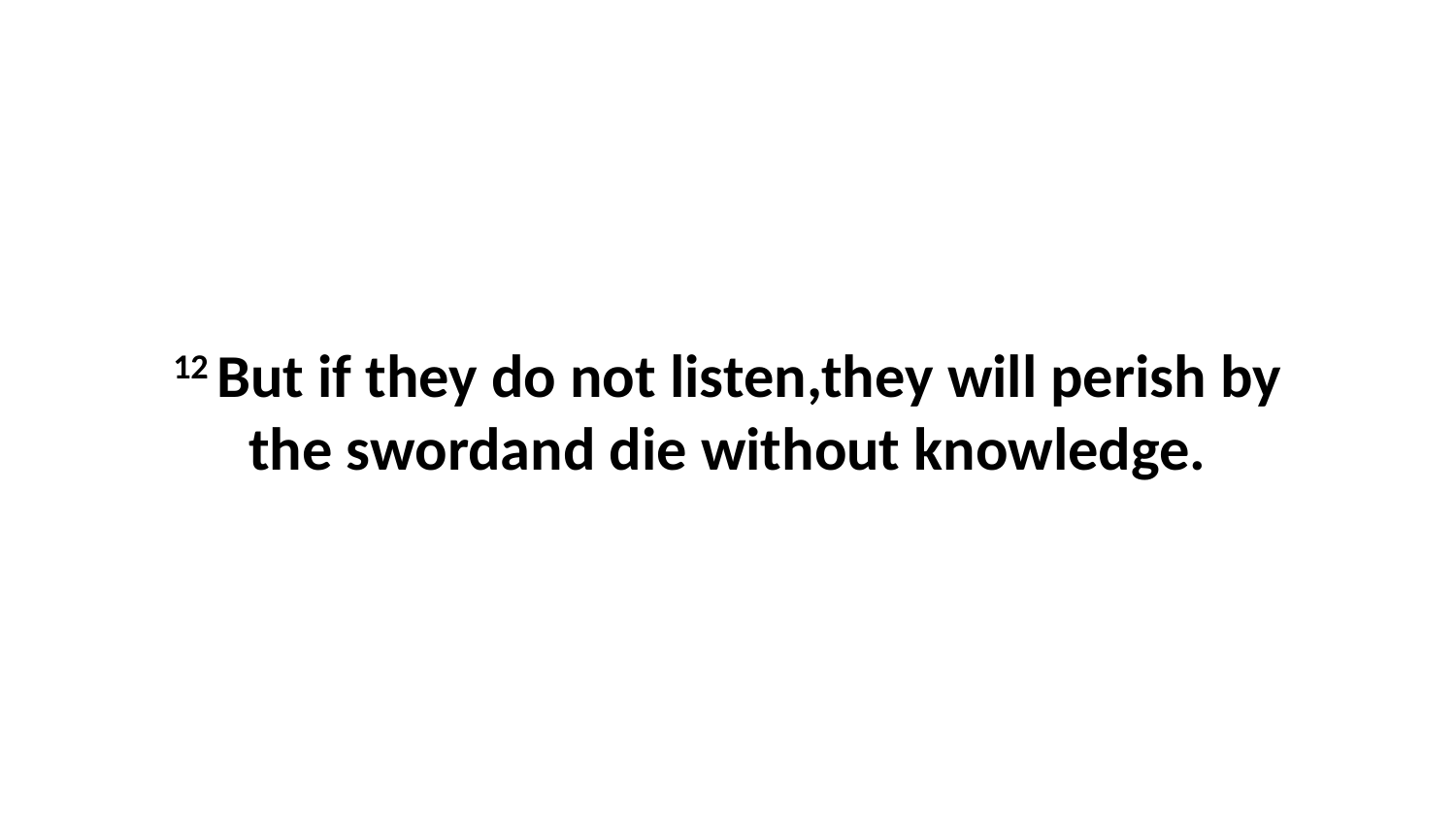

12 But if they do not listen,they will perish by the swordand die without knowledge.